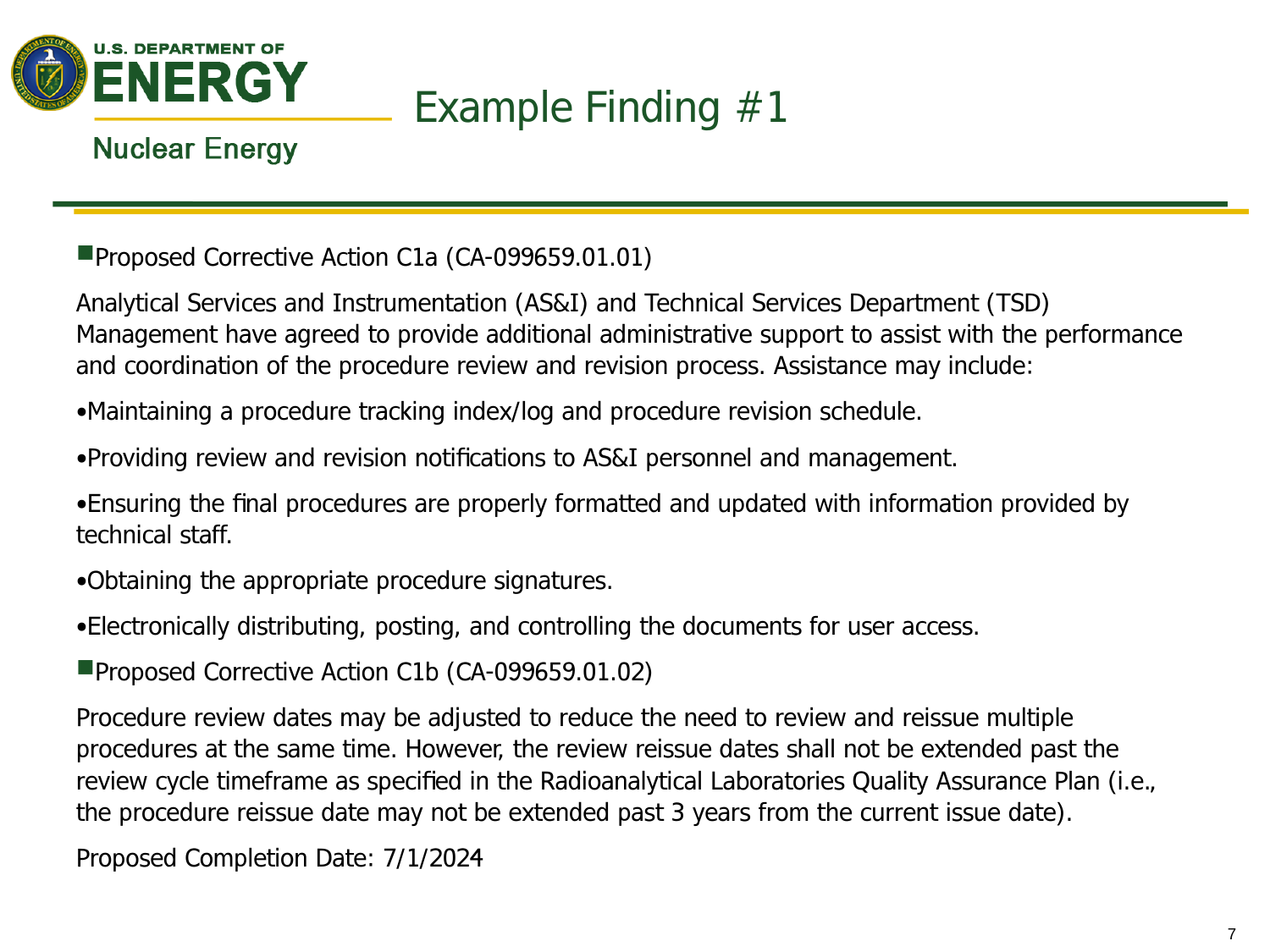

# Example Finding #1
Proposed Corrective Action C1a (CA-099659.01.01)
Analytical Services and Instrumentation (AS&I) and Technical Services Department (TSD) Management have agreed to provide additional administrative support to assist with the performance and coordination of the procedure review and revision process. Assistance may include:
•Maintaining a procedure tracking index/log and procedure revision schedule.
•Providing review and revision notifications to AS&I personnel and management.
•Ensuring the final procedures are properly formatted and updated with information provided by technical staff.
•Obtaining the appropriate procedure signatures.
•Electronically distributing, posting, and controlling the documents for user access.
Proposed Corrective Action C1b (CA-099659.01.02)
Procedure review dates may be adjusted to reduce the need to review and reissue multiple procedures at the same time. However, the review reissue dates shall not be extended past the review cycle timeframe as specified in the Radioanalytical Laboratories Quality Assurance Plan (i.e., the procedure reissue date may not be extended past 3 years from the current issue date).
Proposed Completion Date: 7/1/2024